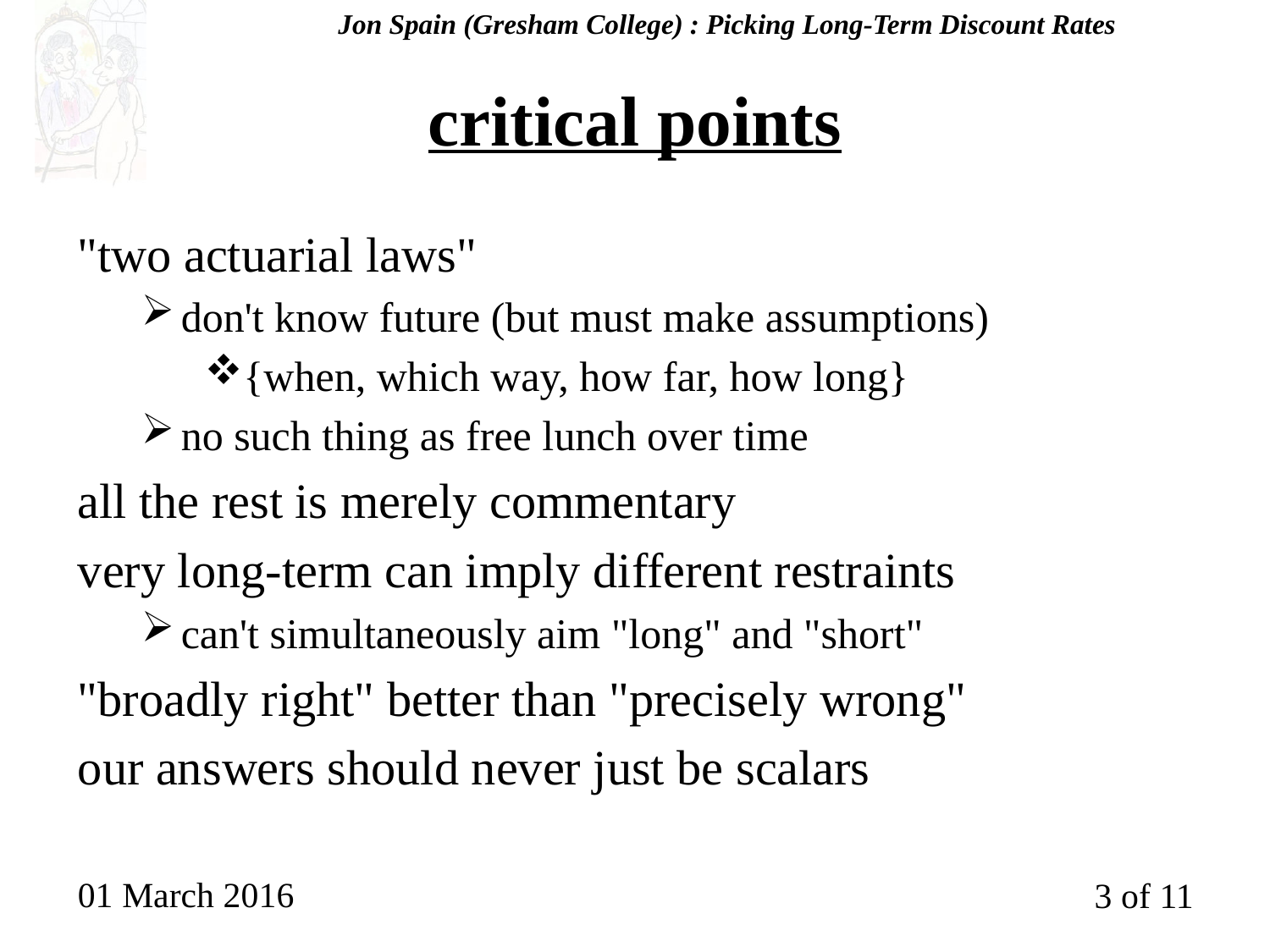

Jon Spain (Gresham College) : Picking Long-Term Discount Rates
# critical points
"two actuarial laws"
don't know future (but must make assumptions)
{when, which way, how far, how long}
no such thing as free lunch over time
all the rest is merely commentary
very long-term can imply different restraints
can't simultaneously aim "long" and "short"
"broadly right" better than "precisely wrong"
our answers should never just be scalars

01 March 2016
3 of 11